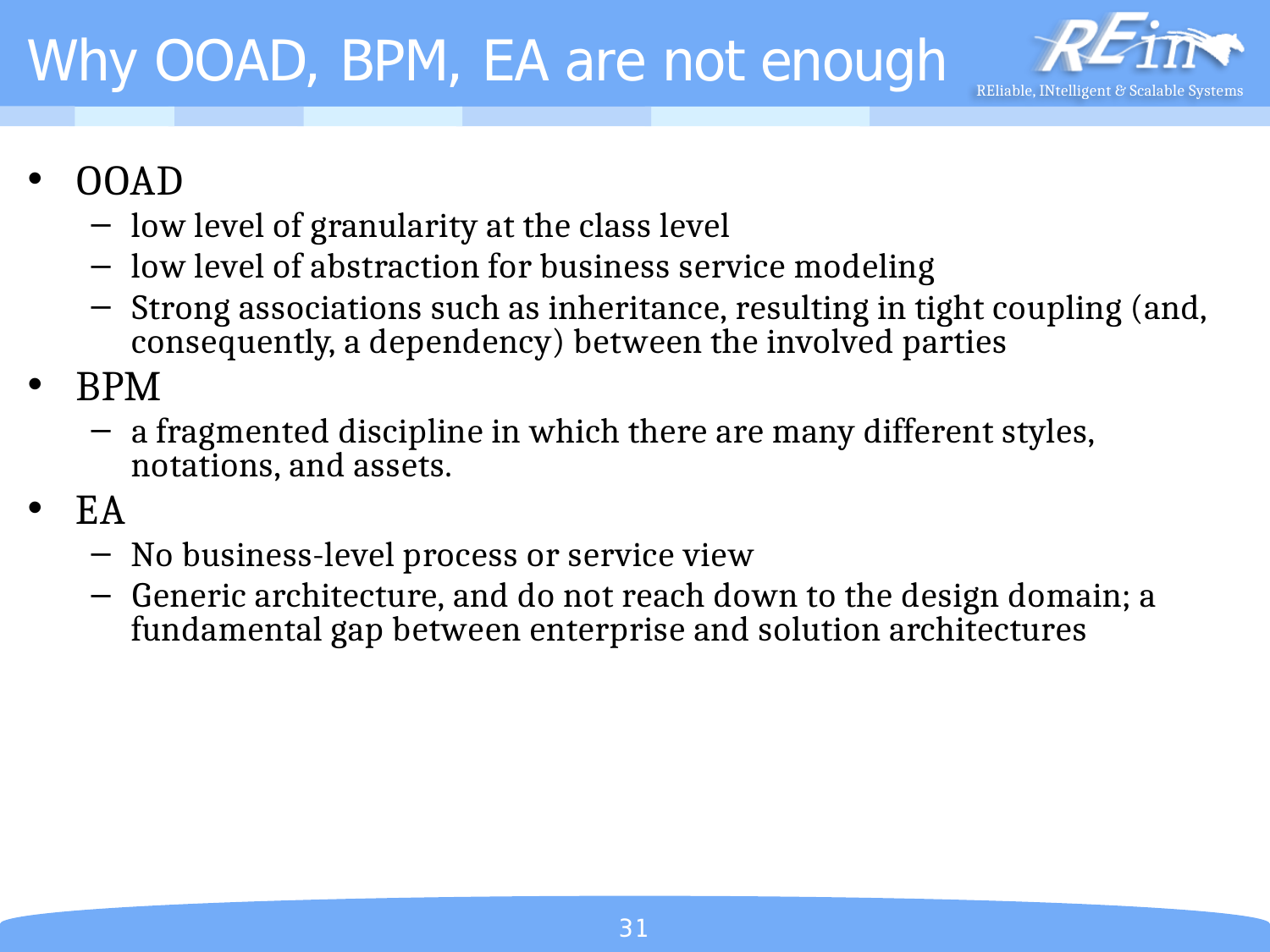

# Why OOAD, BPM, EA are not enough
OOAD
low level of granularity at the class level
low level of abstraction for business service modeling
Strong associations such as inheritance, resulting in tight coupling (and, consequently, a dependency) between the involved parties
BPM
a fragmented discipline in which there are many different styles, notations, and assets.
EA
No business-level process or service view
Generic architecture, and do not reach down to the design domain; a fundamental gap between enterprise and solution architectures
31